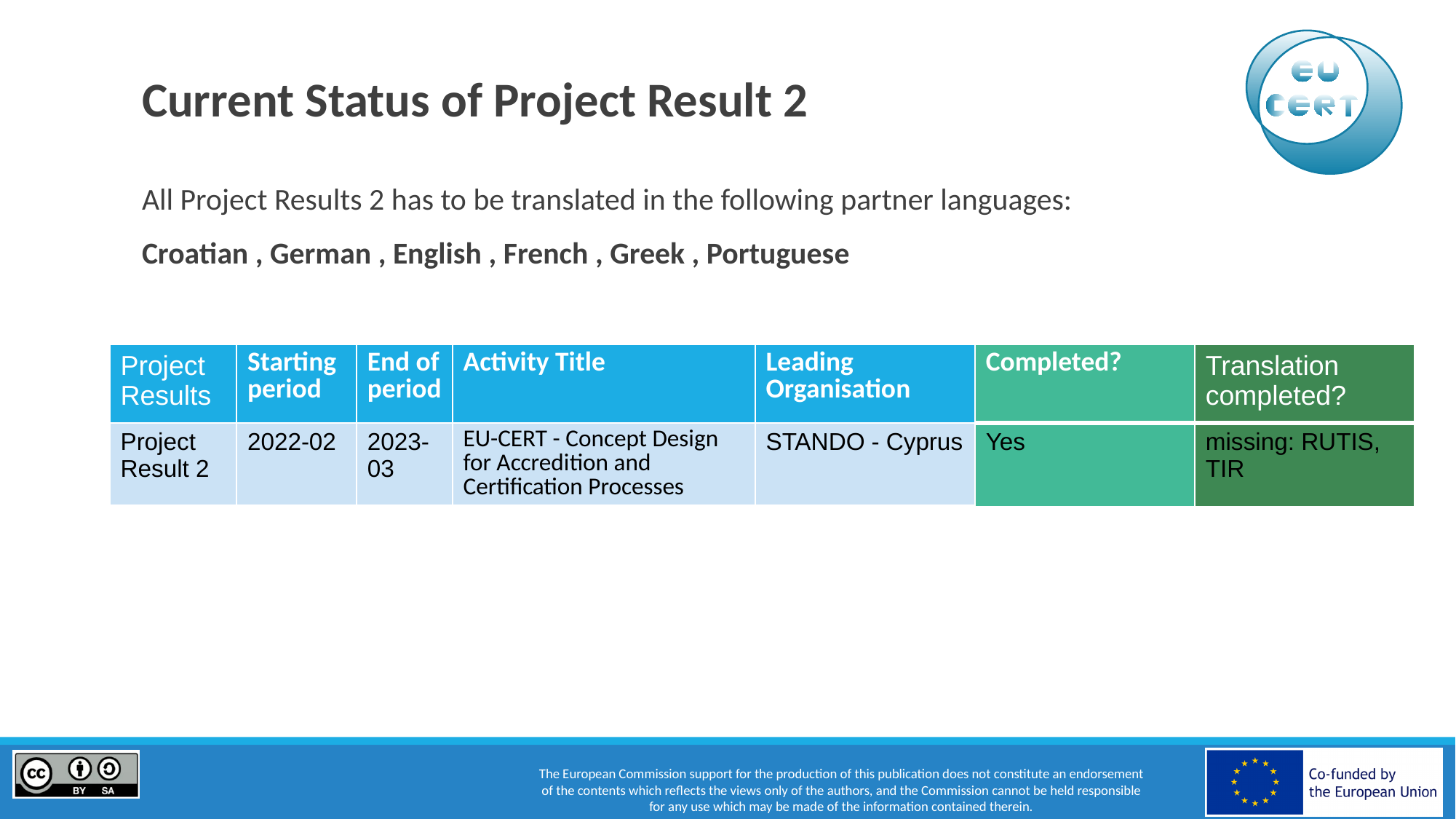

# Current Status of Project Result 2
All Project Results 2 has to be translated in the following partner languages:
Croatian , German , English , French , Greek , Portuguese
| Project Results | Starting period | End of period | Activity Title | Leading Organisation | Completed? | Translation completed? |
| --- | --- | --- | --- | --- | --- | --- |
| Project Result 2 | 2022-02 | 2023-03 | EU-CERT - Concept Design for Accredition and Certification Processes | STANDO - Cyprus | Yes | missing: RUTIS, TIR |